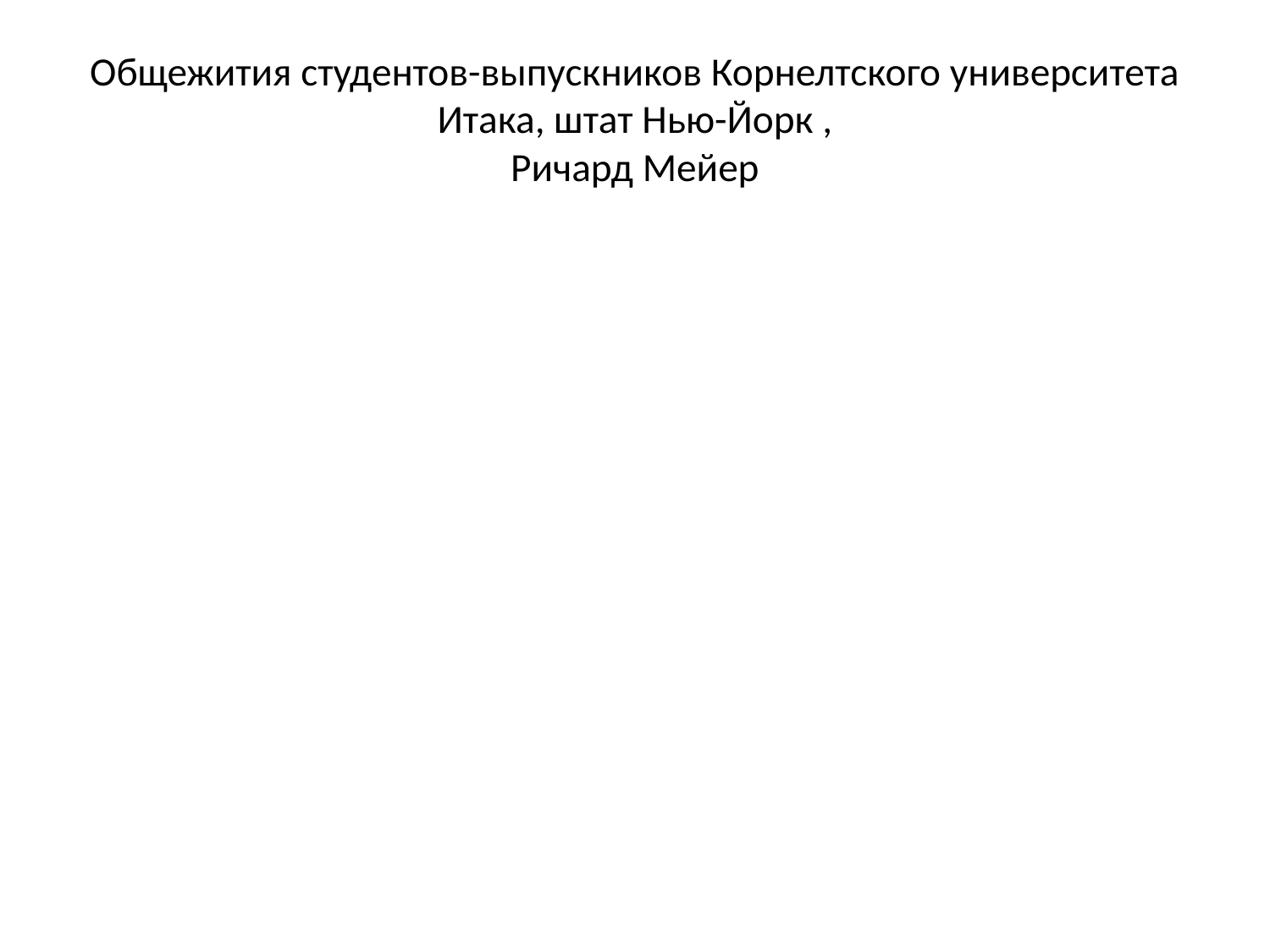

# Общежития студентов-выпускников Корнелтского университета Итака, штат Нью-Йорк , Ричард Мейер